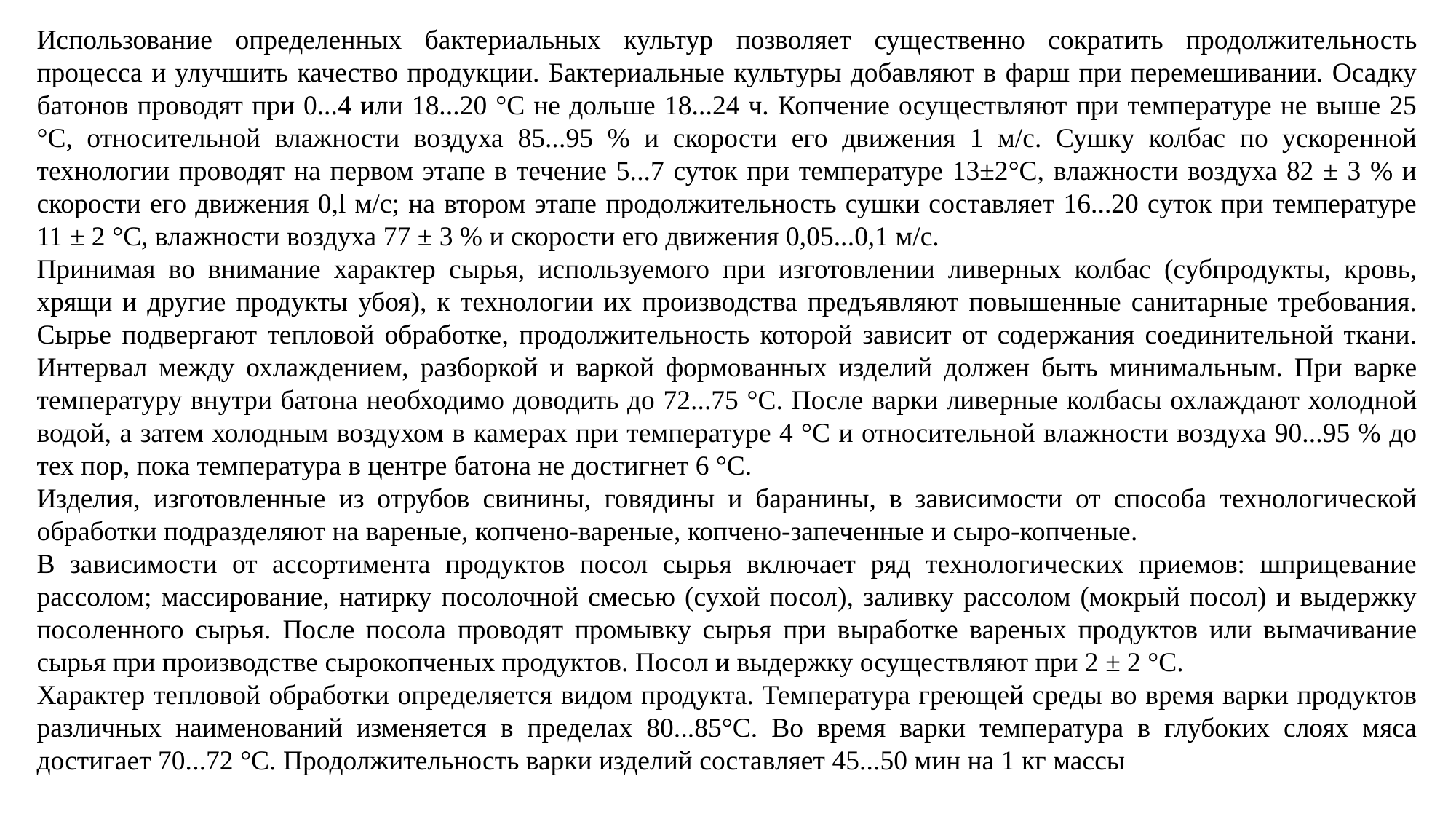

Использование определенных бактериальных культур позволяет существенно сократить продолжительность процесса и улучшить качество продукции. Бактериальные культуры добавляют в фарш при перемешивании. Осадку батонов проводят при 0...4 или 18...20 °С не дольше 18...24 ч. Копчение осуществляют при температуре не выше 25 °С, относительной влажности воздуха 85...95 % и скорости его движения 1 м/с. Сушку колбас по ускоренной технологии проводят на первом этапе в течение 5...7 суток при температуре 13±2°С, влажности воздуха 82 ± 3 % и скорости его движения 0,l м/с; на втором этапе продолжительность сушки составляет 16...20 суток при температуре 11 ± 2 °С, влажности воздуха 77 ± 3 % и скорости его движения 0,05...0,1 м/с.
Принимая во внимание характер сырья, используемого при изготовлении ливерных колбас (субпродукты, кровь, хрящи и другие продукты убоя), к технологии их производства предъявляют повышенные санитарные требования. Сырье подвергают тепловой обработке, продолжительность которой зависит от содержания соединительной ткани. Интервал между охлаждением, разборкой и варкой формованных изделий должен быть минимальным. При варке температуру внутри батона необходимо доводить до 72...75 °С. После варки ливерные колбасы охлаждают холодной водой, а затем холодным воздухом в камерах при температуре 4 °С и относительной влажности воздуха 90...95 % до тех пор, пока температура в центре батона не достигнет 6 °С.
Изделия, изготовленные из отрубов свинины, говядины и баранины, в зависимости от способа технологической обработки подразделяют на вареные, копчено-вареные, копчено-запеченные и сыро-копченые.
В зависимости от ассортимента продуктов посол сырья включает ряд технологических приемов: шприцевание рассолом; массирование, натирку посолочной смесью (сухой посол), заливку рассолом (мокрый посол) и выдержку посоленного сырья. После посола проводят промывку сырья при выработке вареных продуктов или вымачивание сырья при производстве сырокопченых продуктов. Посол и выдержку осуществляют при 2 ± 2 °С.
Характер тепловой обработки определяется видом продукта. Температура греющей среды во время варки продуктов различных наименований изменяется в пределах 80...85°С. Во время варки температура в глубоких слоях мяса достигает 70...72 °С. Продолжительность варки изделий составляет 45...50 мин на 1 кг массы